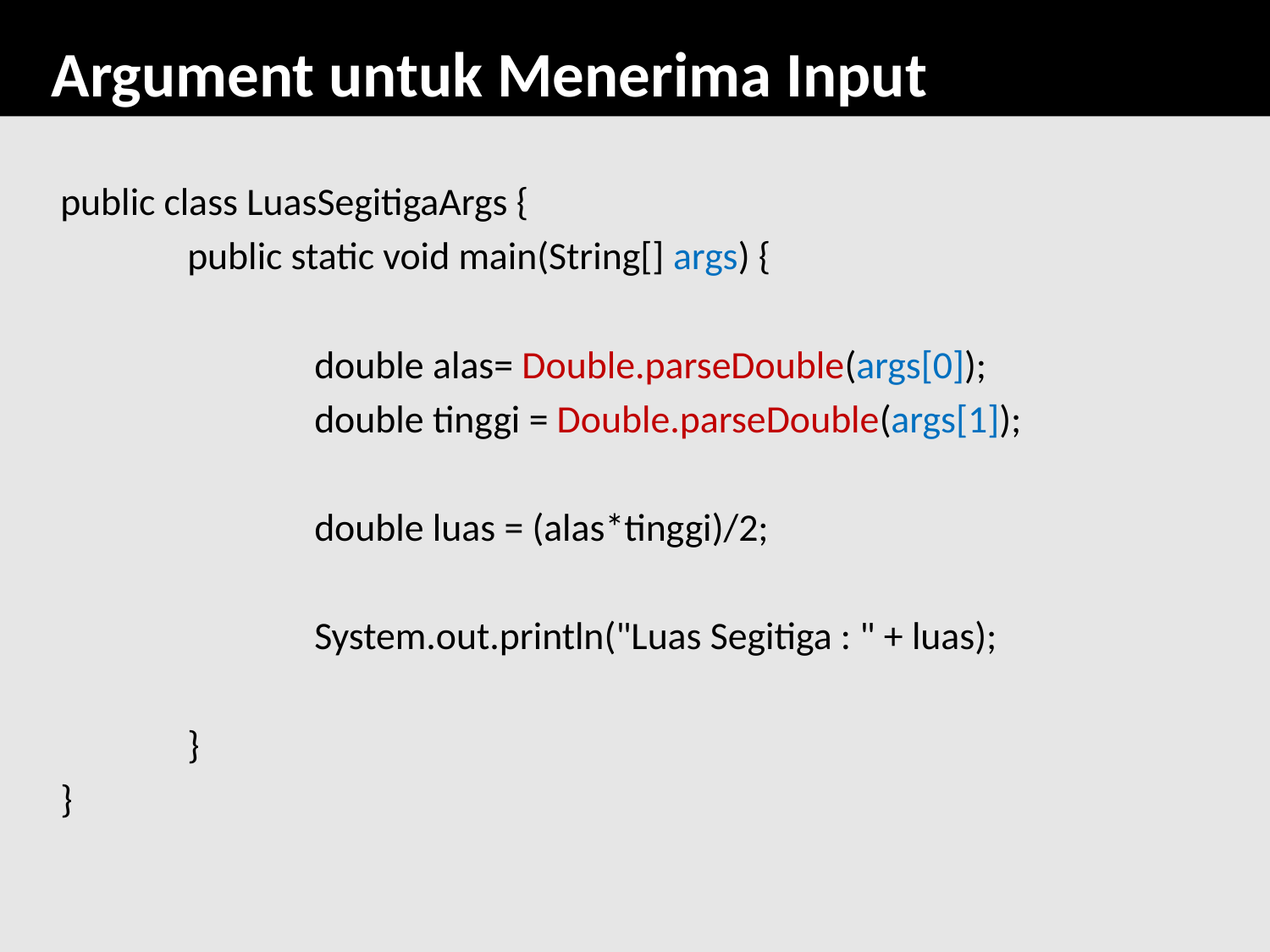

# Argument untuk Menerima Input

	public class LuasSegitigaArgs {
		public static void main(String[] args) {

		double alas= Double.parseDouble(args[0]);
		double tinggi = Double.parseDouble(args[1]);

		double luas = (alas*tinggi)/2;

		System.out.println("Luas Segitiga : " + luas);

		}
	}